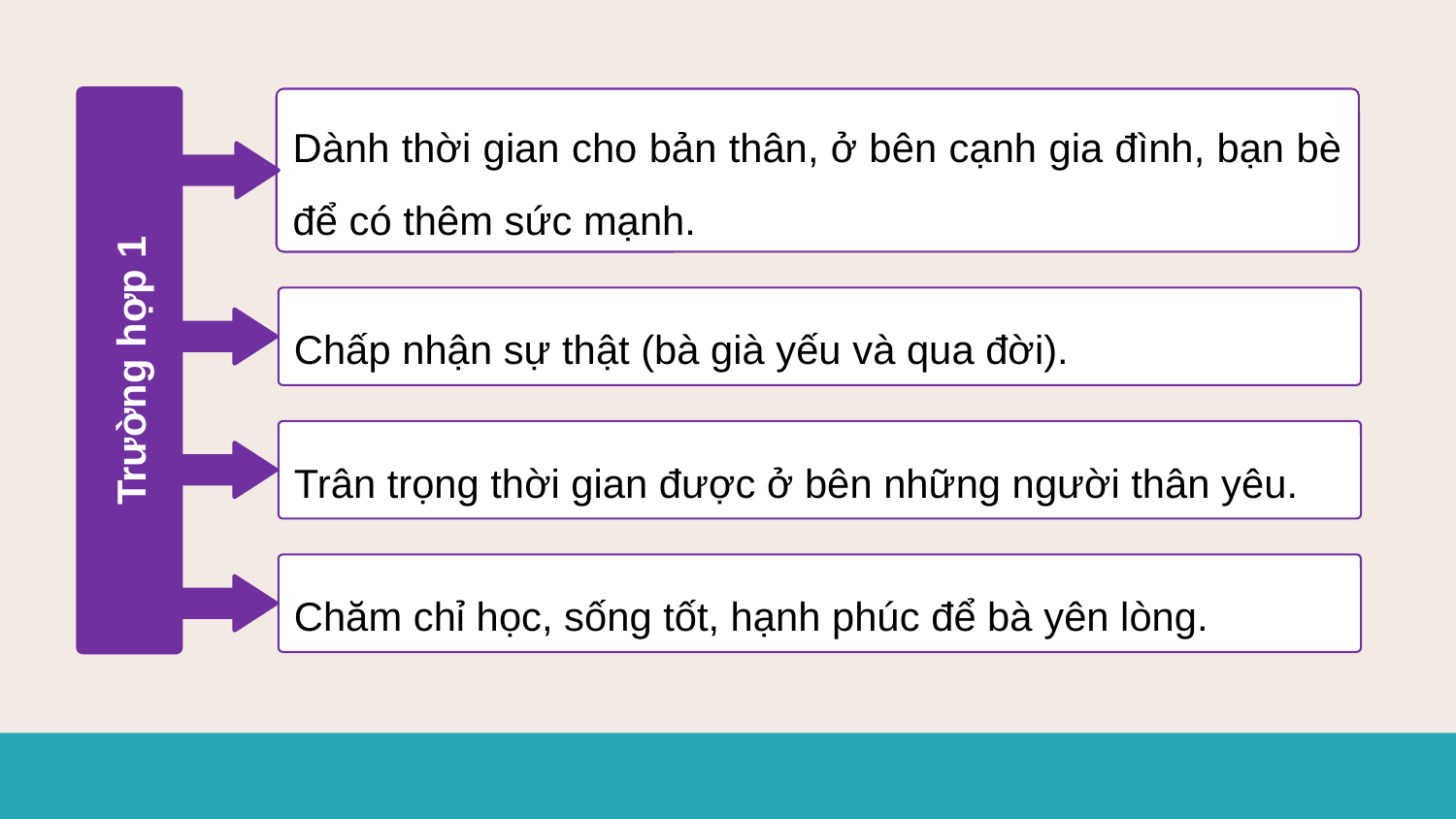

Dành thời gian cho bản thân, ở bên cạnh gia đình, bạn bè để có thêm sức mạnh.

Chấp nhận sự thật (bà già yếu và qua đời).

Trường hợp 1
Trân trọng thời gian được ở bên những người thân yêu.

Chăm chỉ học, sống tốt, hạnh phúc để bà yên lòng.